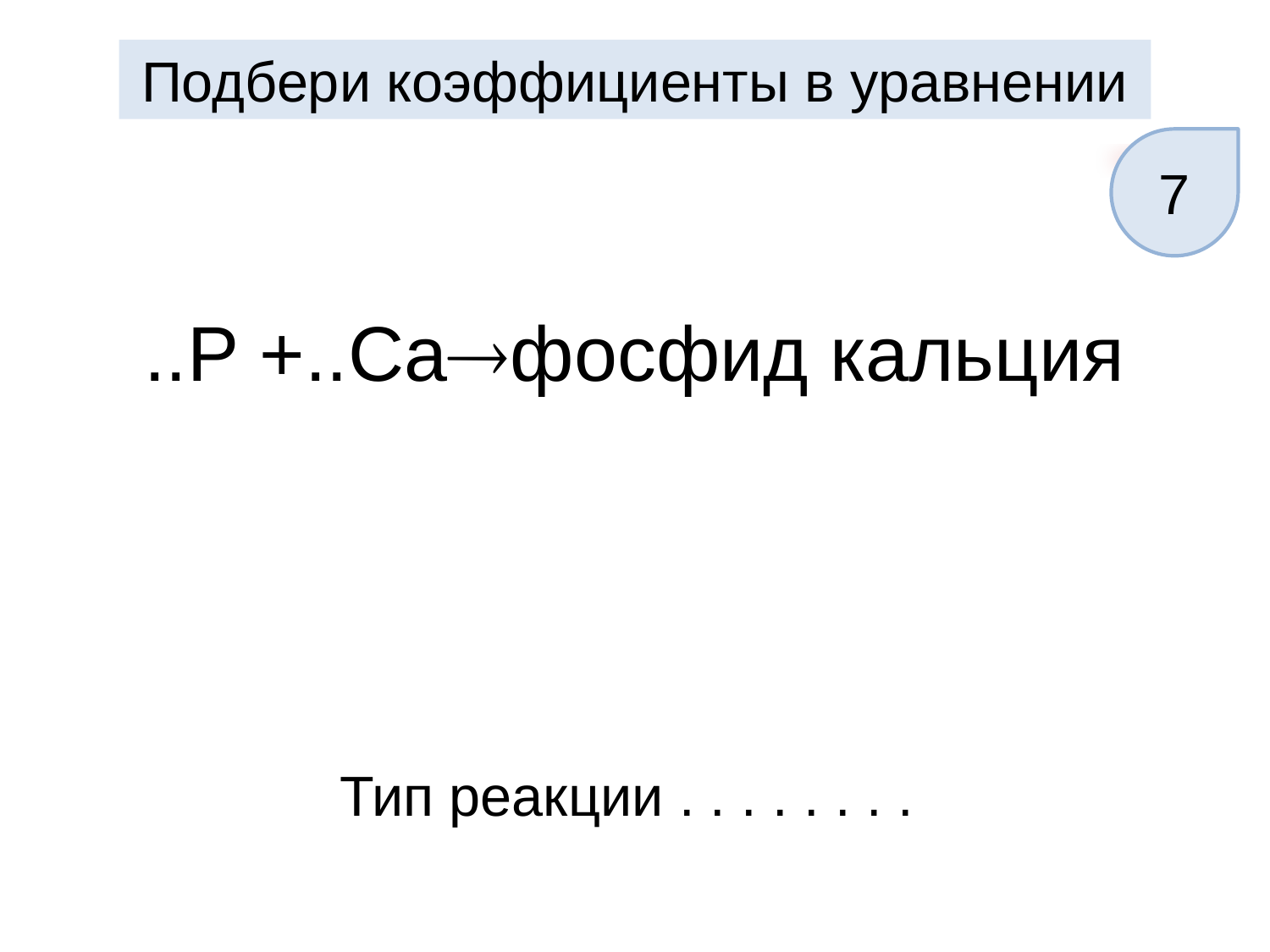

Подбери коэффициенты в уравнении
7
..P +..Ca→фосфид кальция
Тип реакции . . . . . . . .